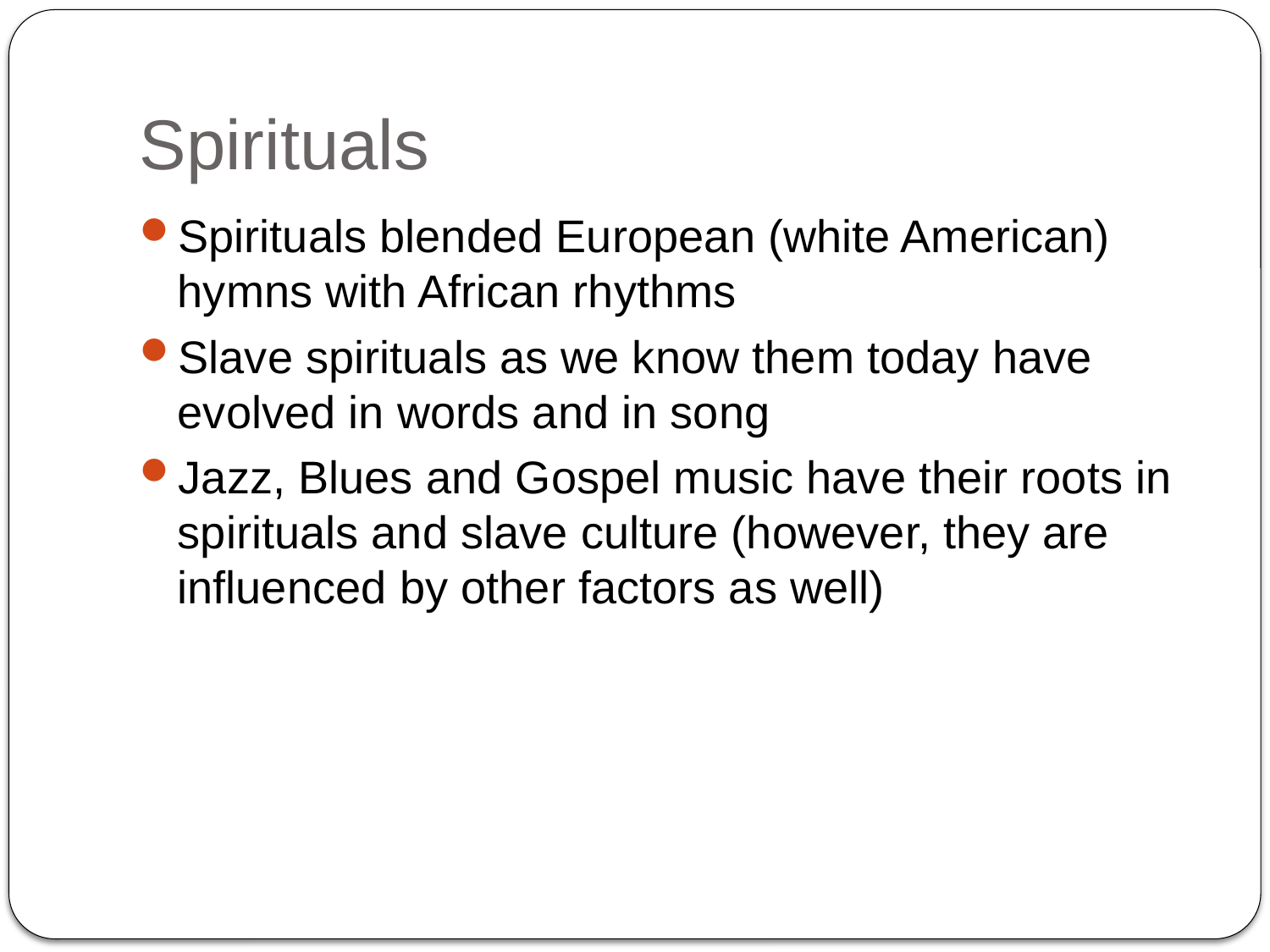

# Spirituals
Spirituals blended European (white American) hymns with African rhythms
Slave spirituals as we know them today have evolved in words and in song
Jazz, Blues and Gospel music have their roots in spirituals and slave culture (however, they are influenced by other factors as well)